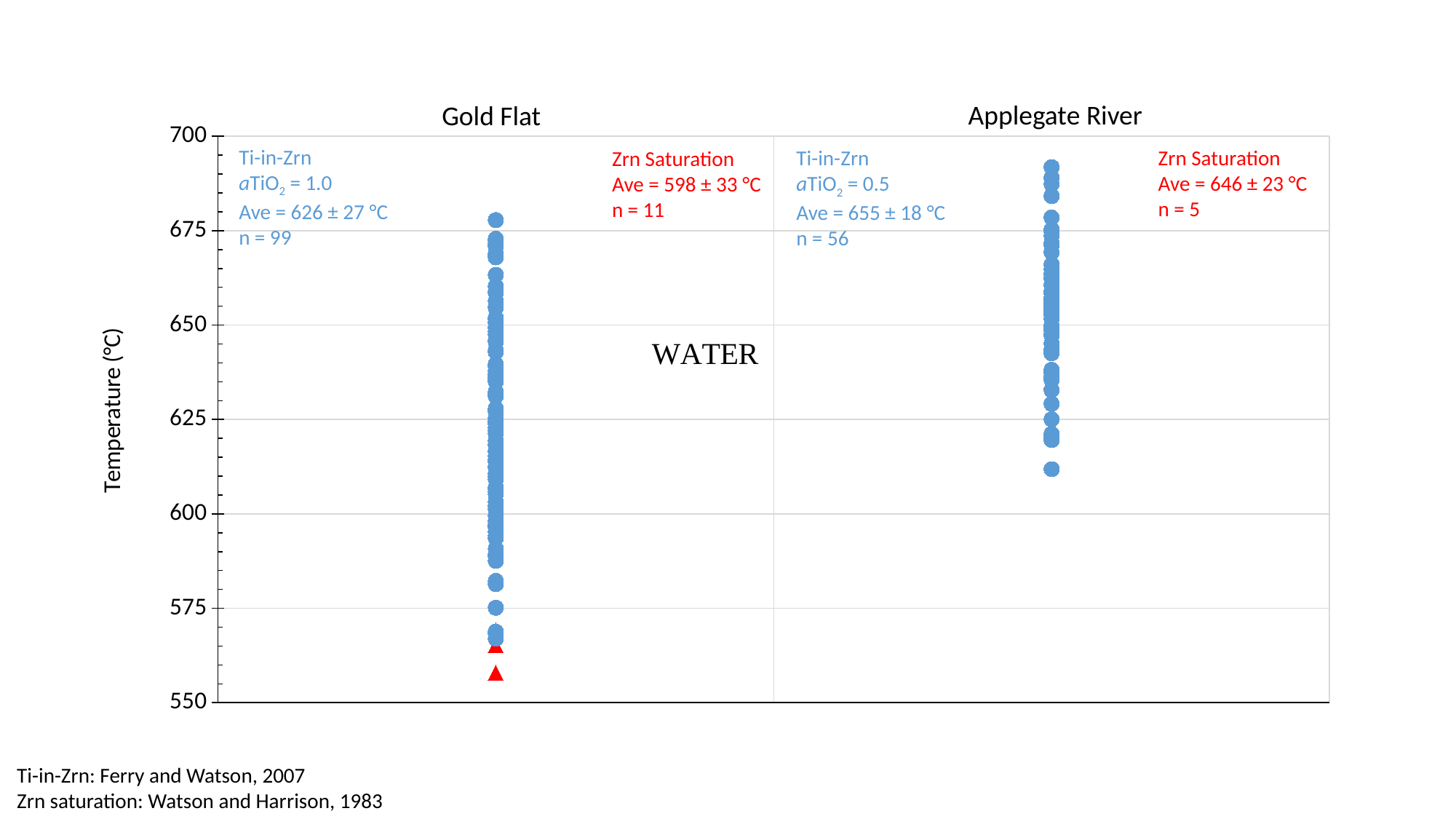

Applegate River
Gold Flat

### Chart

| Category |  |  |  |  |
|---|---|---|---|---|
Ti-in-Zrn
aTiO2 = 1.0
Ave = 626 ± 27 °C
n = 99
Ti-in-Zrn
aTiO2 = 0.5
Ave = 655 ± 18 °C
n = 56
Zrn Saturation
Ave = 646 ± 23 °C
n = 5
Zrn Saturation
Ave = 598 ± 33 °C
n = 11
Ti-in-Zrn: Ferry and Watson, 2007
Zrn saturation: Watson and Harrison, 1983